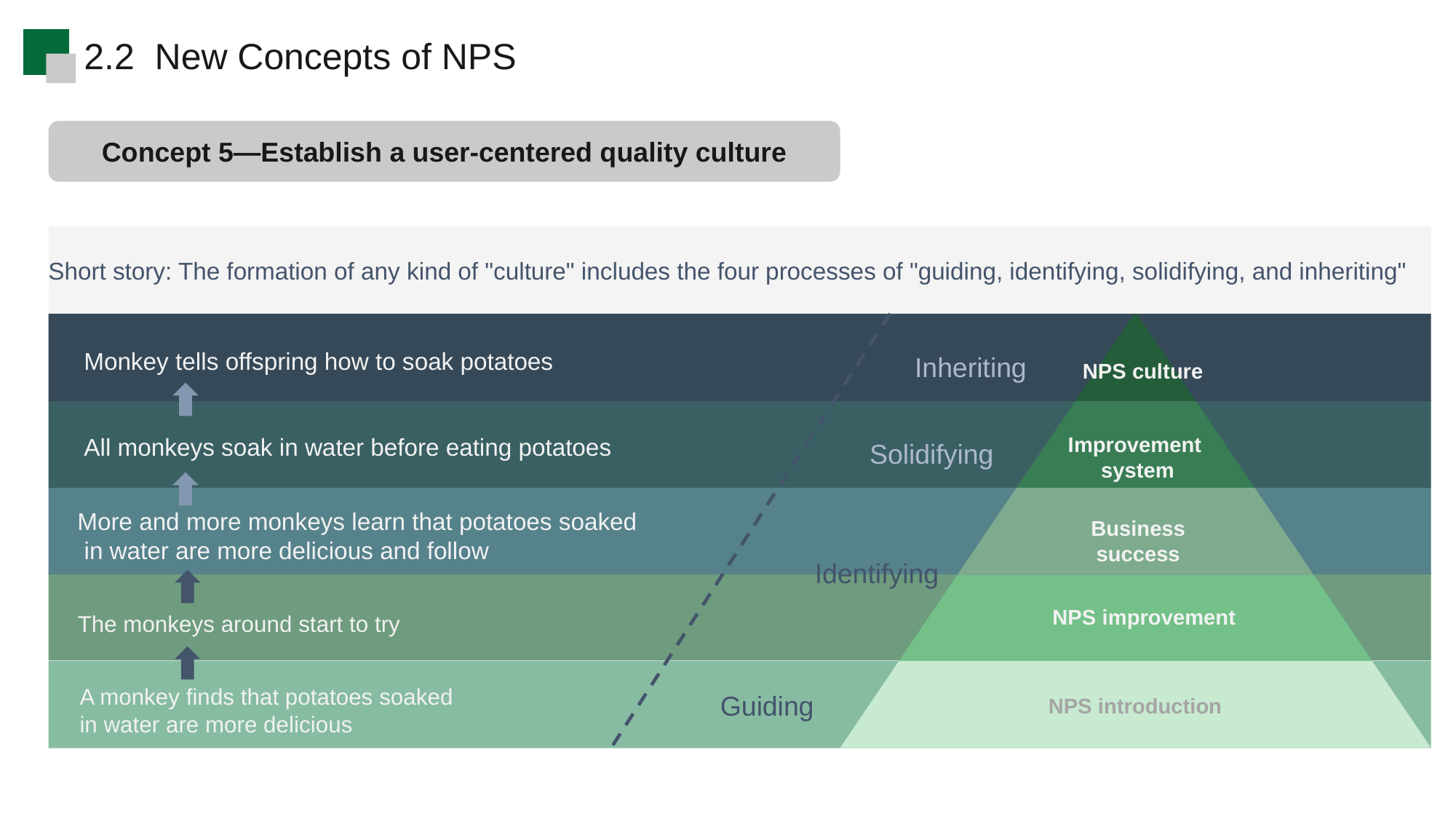

2.2  New Concepts of NPS
Concept 5—Establish a user-centered quality culture
Short story: The formation of any kind of "culture" includes the four processes of "guiding, identifying, solidifying, and inheriting"

NPS culture
Improvement
 system
Business
success
NPS improvement
NPS introduction
Monkey tells offspring how to soak potatoes
Inheriting

All monkeys soak in water before eating potatoes
Solidifying

More and more monkeys learn that potatoes soaked
 in water are more delicious and follow
Identifying

The monkeys around start to try

A monkey finds that potatoes soaked
in water are more delicious
Guiding
24